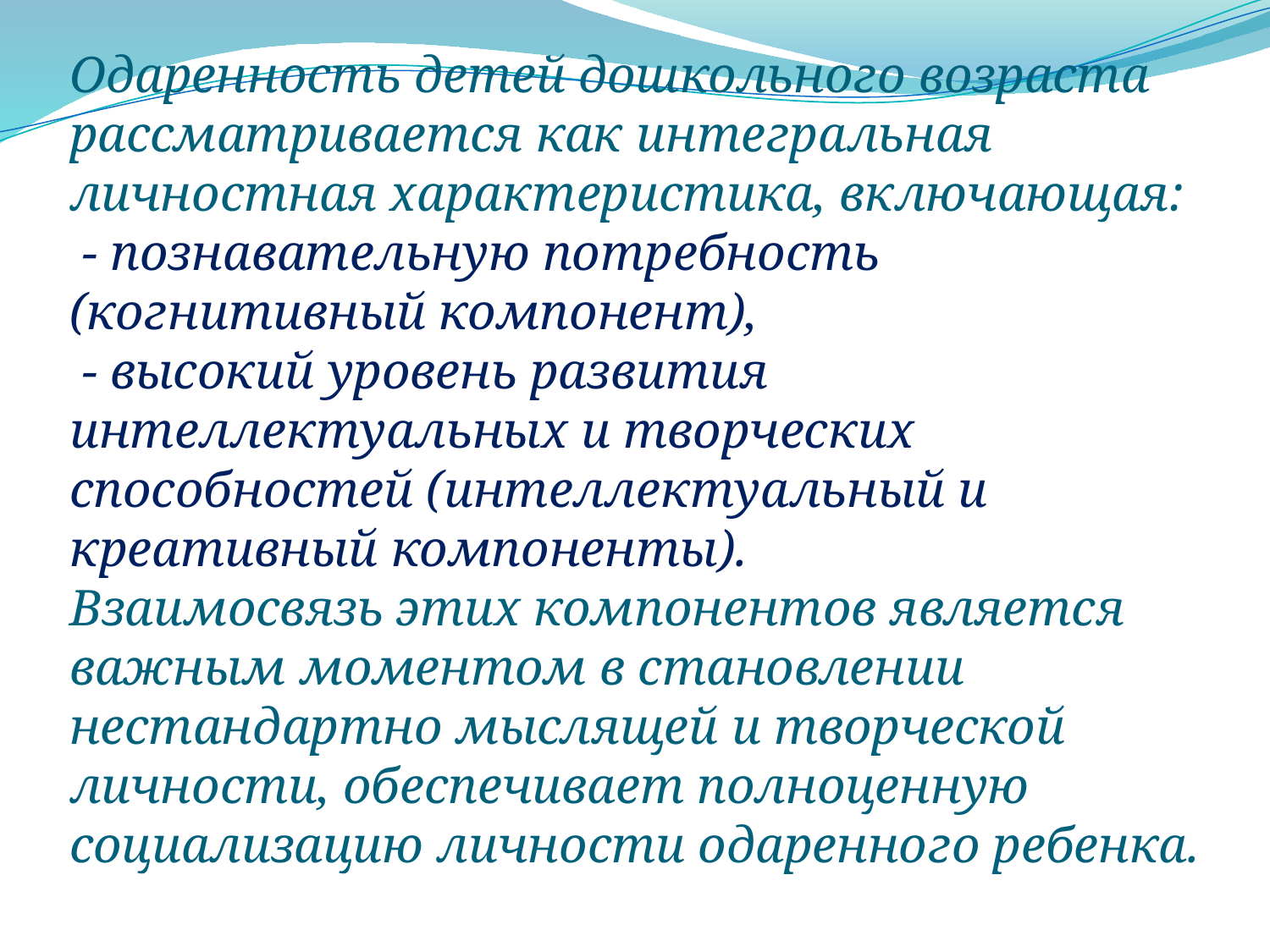

# Одаренность детей дошкольного возраста рассматривается как интегральная личностная характеристика, включающая: - познавательную потребность (когнитивный компонент), - высокий уровень развития интеллектуальных и творческих способностей (интеллектуальный и креативный компоненты). Взаимосвязь этих компонентов является важным моментом в становлении нестандартно мыслящей и творческой личности, обеспечивает полноценную социализацию личности одаренного ребенка.